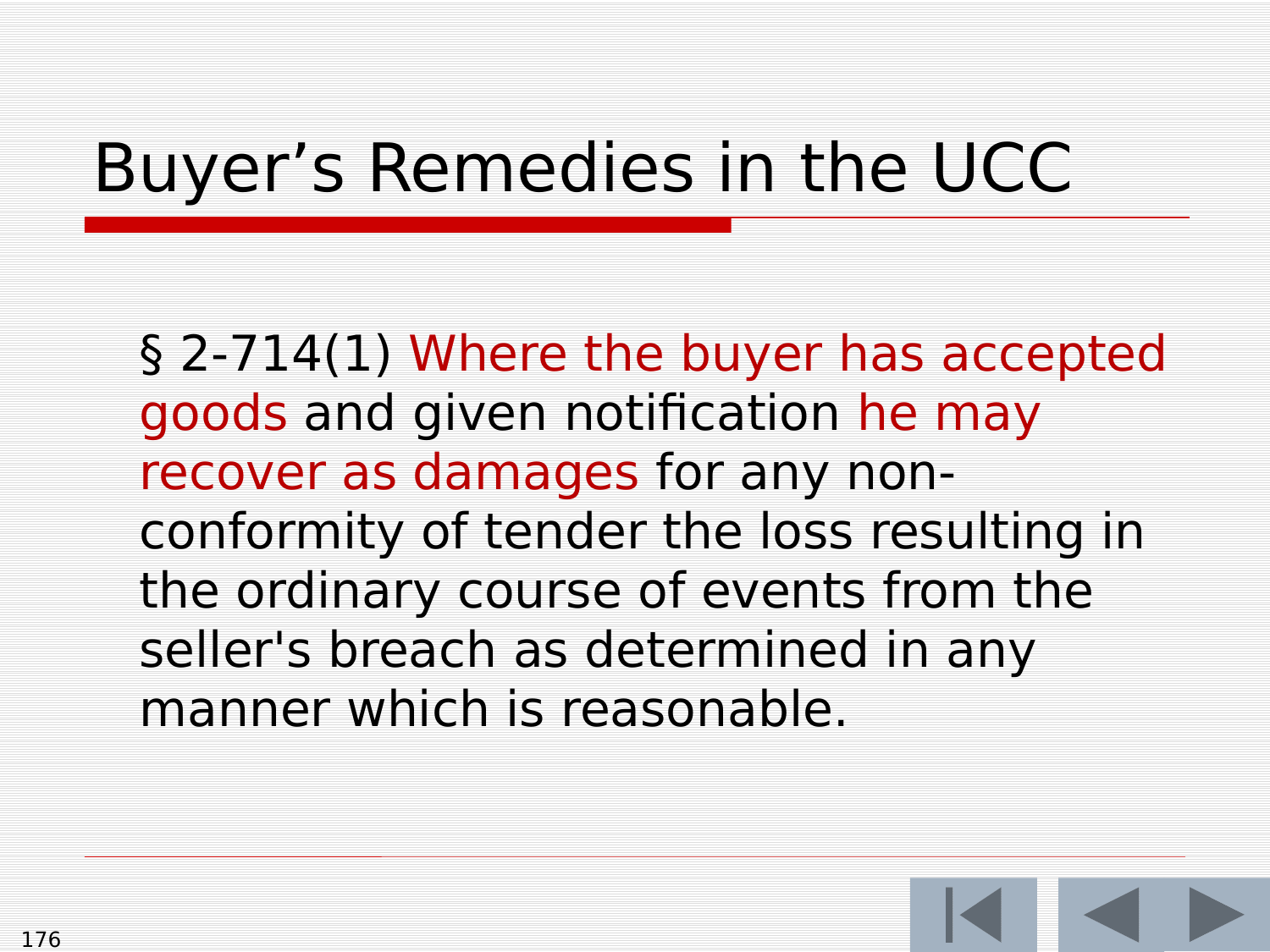

# Buyer’s Remedies in the UCC
§ 2-714(1) Where the buyer has accepted goods and given notification he may recover as damages for any non-conformity of tender the loss resulting in the ordinary course of events from the seller's breach as determined in any manner which is reasonable.
176